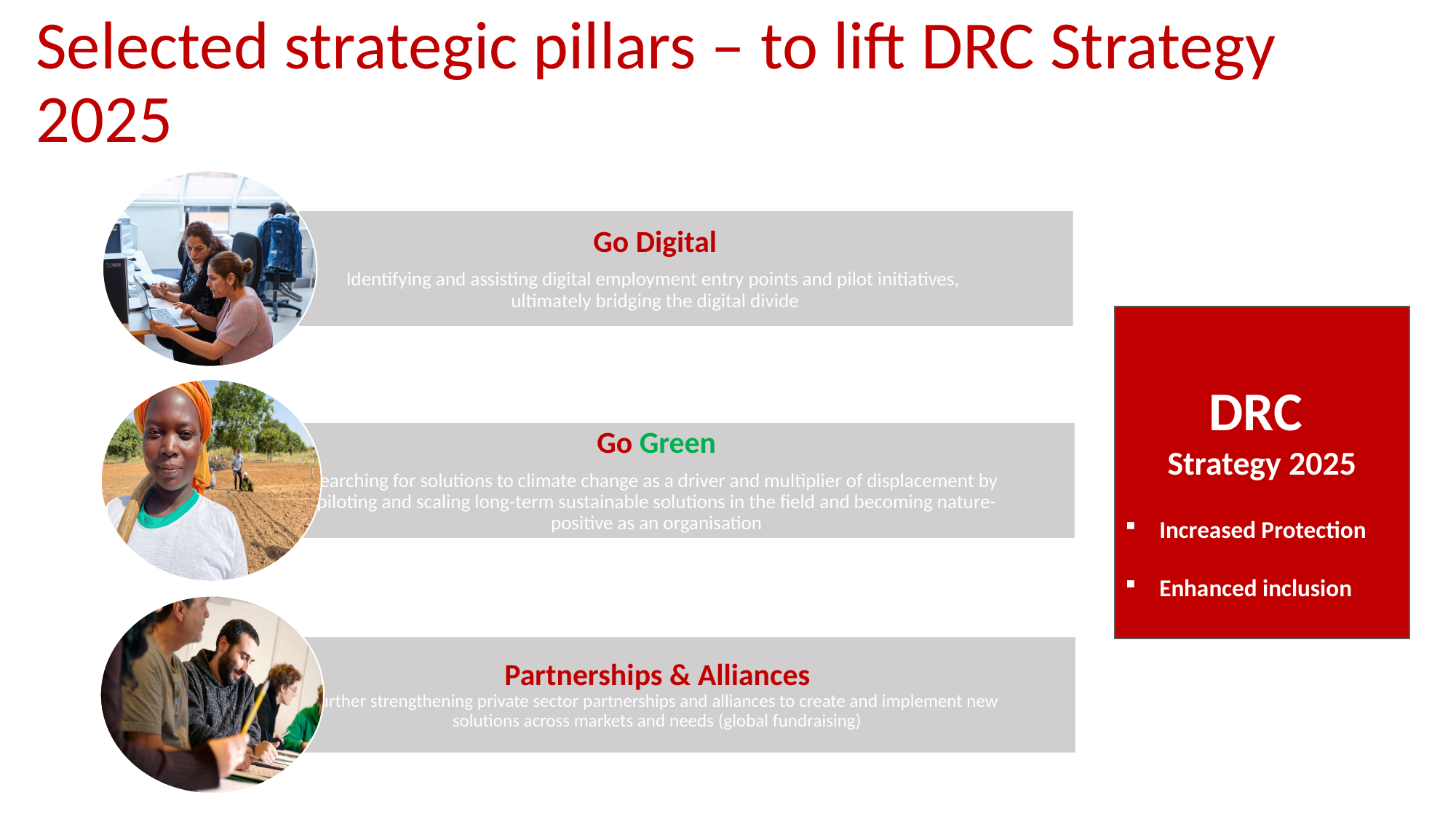

# Selected strategic pillars – to lift DRC Strategy 2025
Go Digital
Identifying and assisting digital employment entry points and pilot initiatives,
ultimately bridging the digital divide
Go Green
Searching for solutions to climate change as a driver and multiplier of displacement by
piloting and scaling long-term sustainable solutions in the field and becoming nature-positive as an organisation
Partnerships & Alliances
Further strengthening private sector partnerships and alliances to create and implement new
solutions across markets and needs (global fundraising)

DRC
Strategy 2025

Increased Protection

Enhanced inclusion